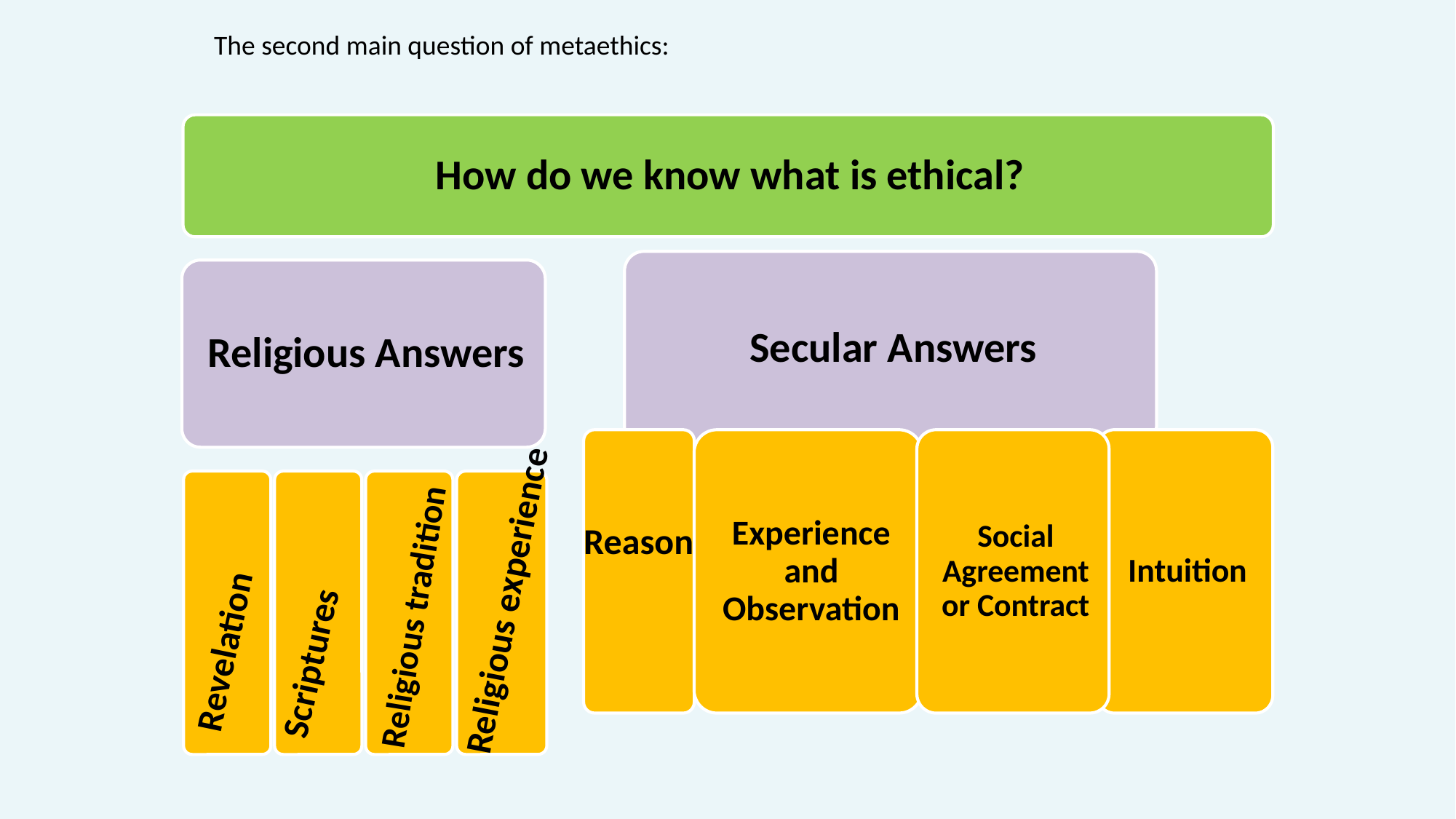

The second main question of metaethics:
How do we know what is ethical?
Religious Answers

Secular Answers

Experience and Observation
Intuition
Social Agreement or Contract
Reason
Religious experience
Religious tradition
Revelation
Scriptures